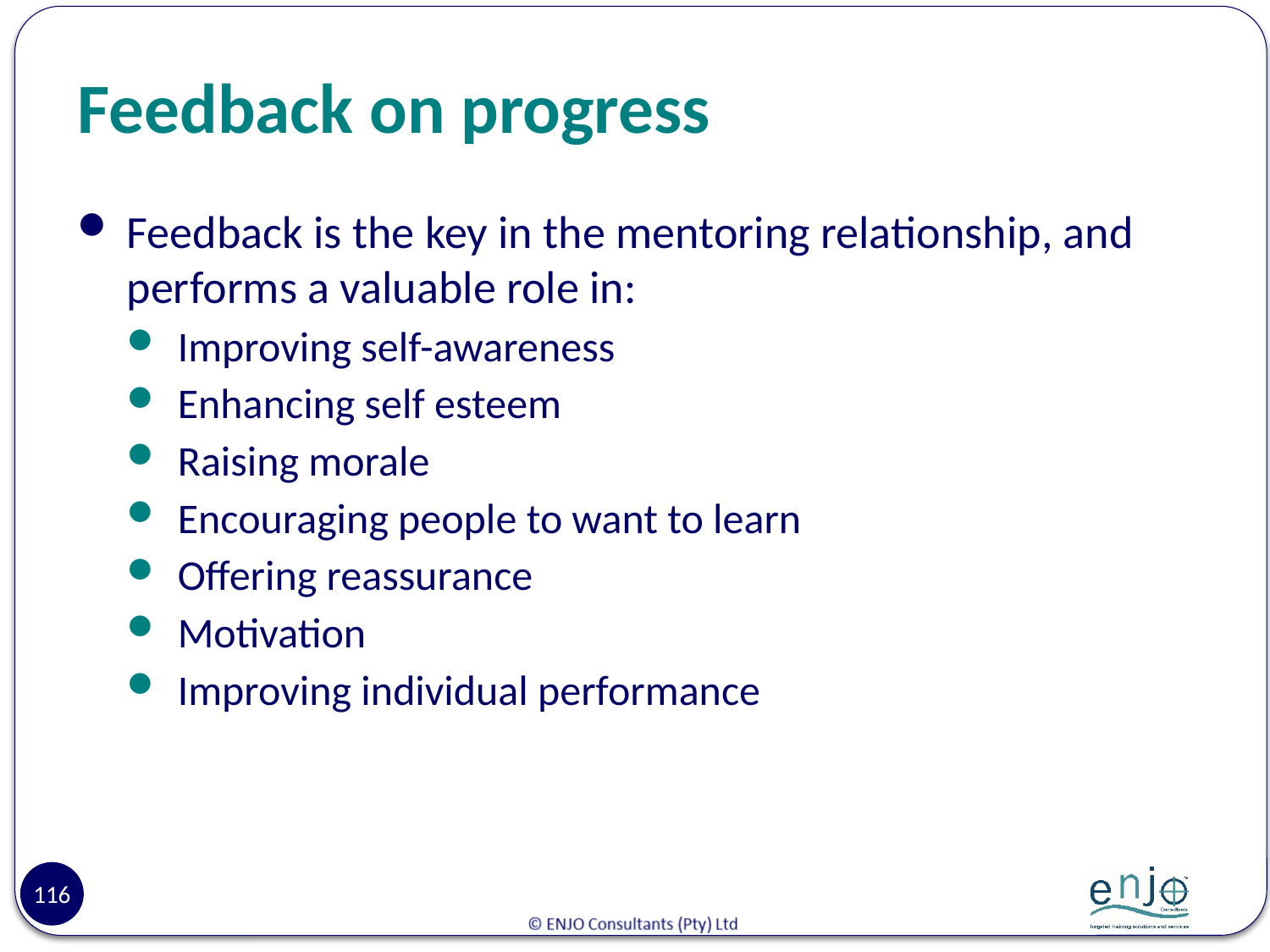

# Feedback on progress
Feedback is the key in the mentoring relationship, and performs a valuable role in:
Improving self-awareness
Enhancing self esteem
Raising morale
Encouraging people to want to learn
Offering reassurance
Motivation
Improving individual performance

116